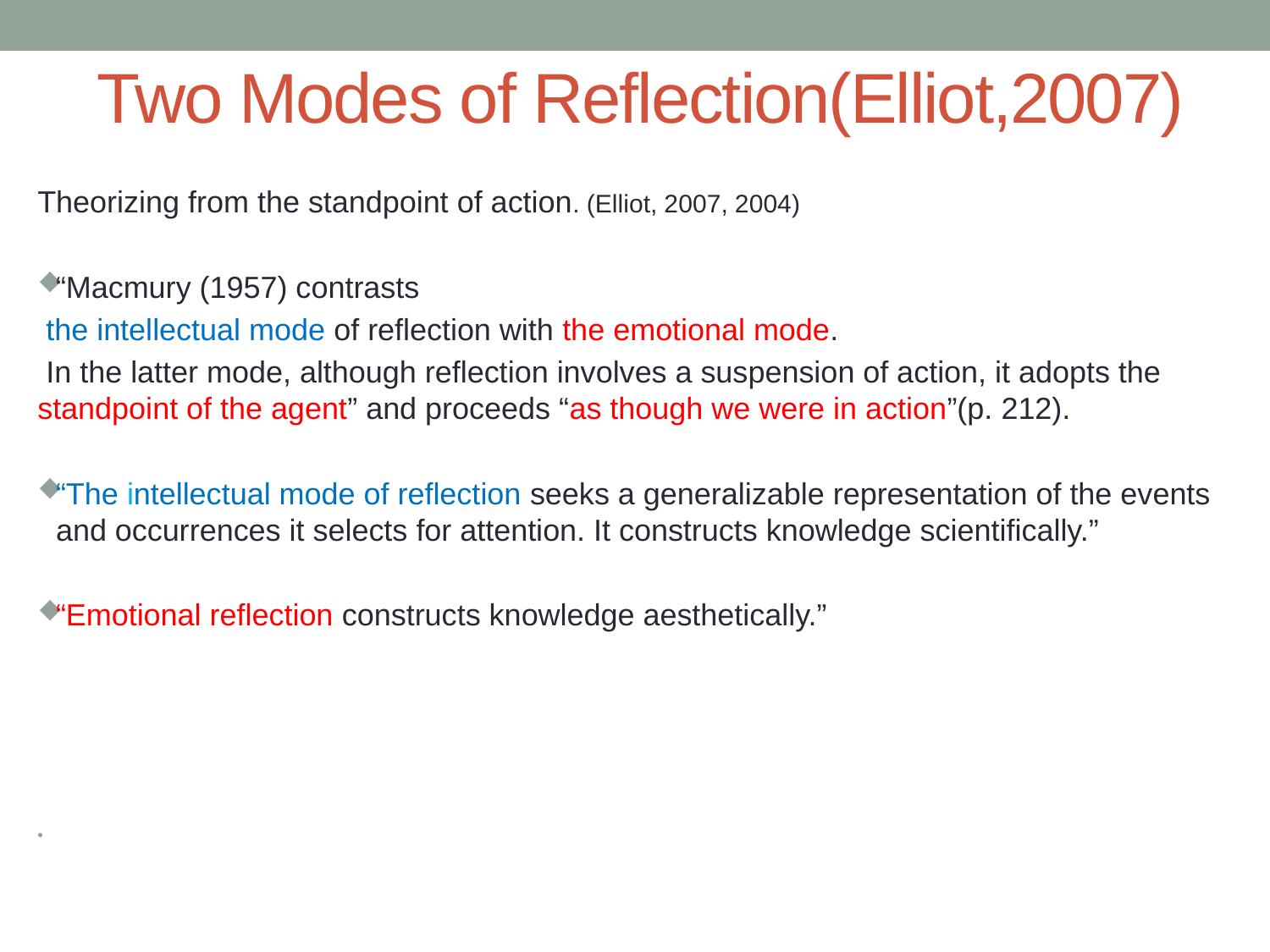

# Two Modes of Reflection(Elliot,2007)
Theorizing from the standpoint of action. (Elliot, 2007, 2004)

“Macmury (1957) contrasts
 the intellectual mode of reflection with the emotional mode.
 In the latter mode, although reflection involves a suspension of action, it adopts the standpoint of the agent” and proceeds “as though we were in action”(p. 212).

“The intellectual mode of reflection seeks a generalizable representation of the events and occurrences it selects for attention. It constructs knowledge scientifically.”

“Emotional reflection constructs knowledge aesthetically.”